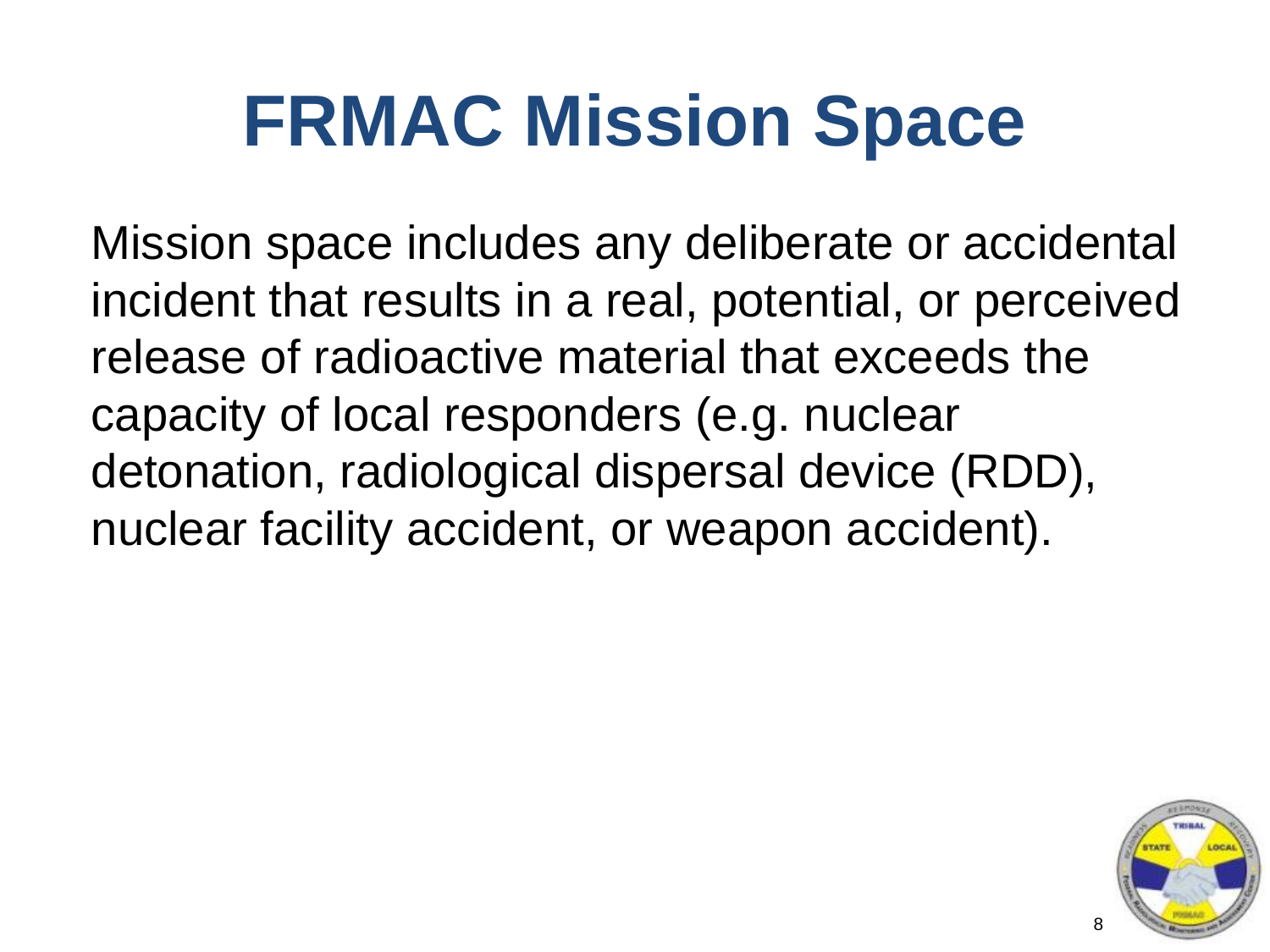

# FRMAC Mission Space
Mission space includes any deliberate or accidental incident that results in a real, potential, or perceived release of radioactive material that exceeds the capacity of local responders (e.g. nuclear detonation, radiological dispersal device (RDD), nuclear facility accident, or weapon accident).